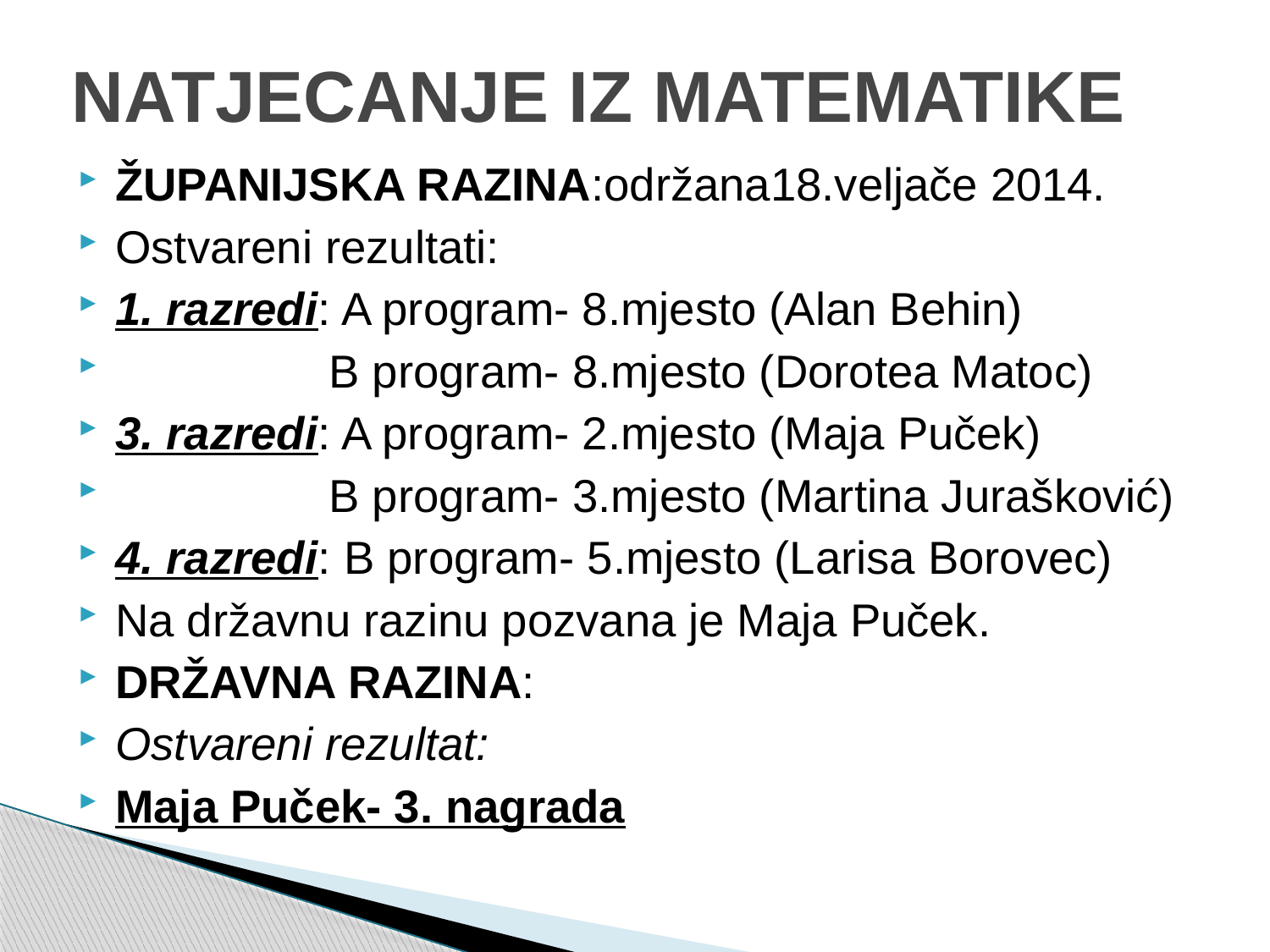

# NATJECANJE IZ MATEMATIKE
ŽUPANIJSKA RAZINA:održana18.veljače 2014.
Ostvareni rezultati:
1. razredi: A program- 8.mjesto (Alan Behin)
	       B program- 8.mjesto (Dorotea Matoc)
3. razredi: A program- 2.mjesto (Maja Puček)
	       B program- 3.mjesto (Martina Jurašković)
4. razredi: B program- 5.mjesto (Larisa Borovec)
Na državnu razinu pozvana je Maja Puček.
DRŽAVNA RAZINA:
Ostvareni rezultat:
Maja Puček- 3. nagrada